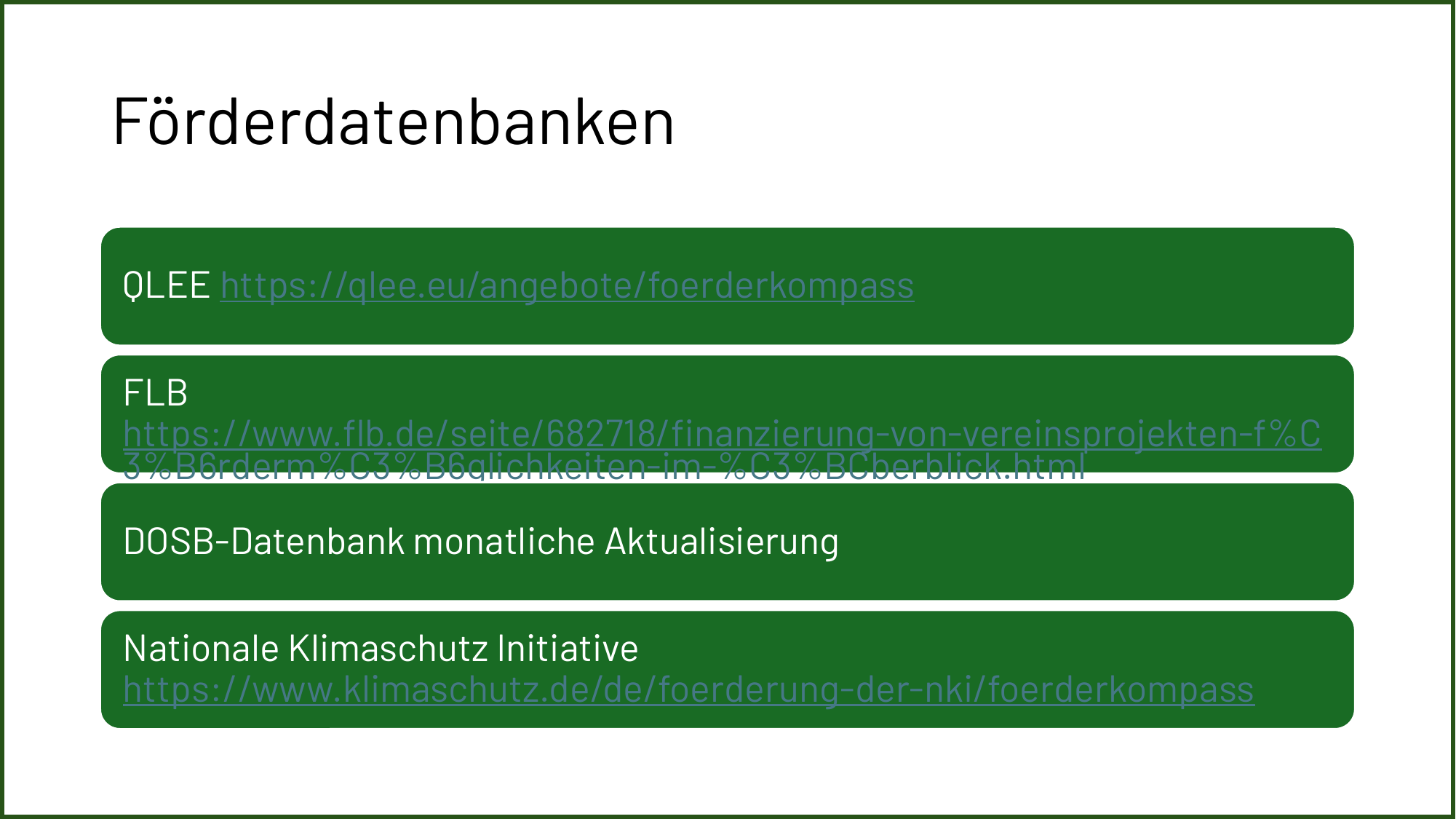

# Förderdatenbanken
QLEE https://qlee.eu/angebote/foerderkompass
FLB https://www.flb.de/seite/682718/finanzierung-von-vereinsprojekten-f%C3%B6rderm%C3%B6glichkeiten-im-%C3%BCberblick.html
DOSB-Datenbank monatliche Aktualisierung
Nationale Klimaschutz Initiative https://www.klimaschutz.de/de/foerderung-der-nki/foerderkompass